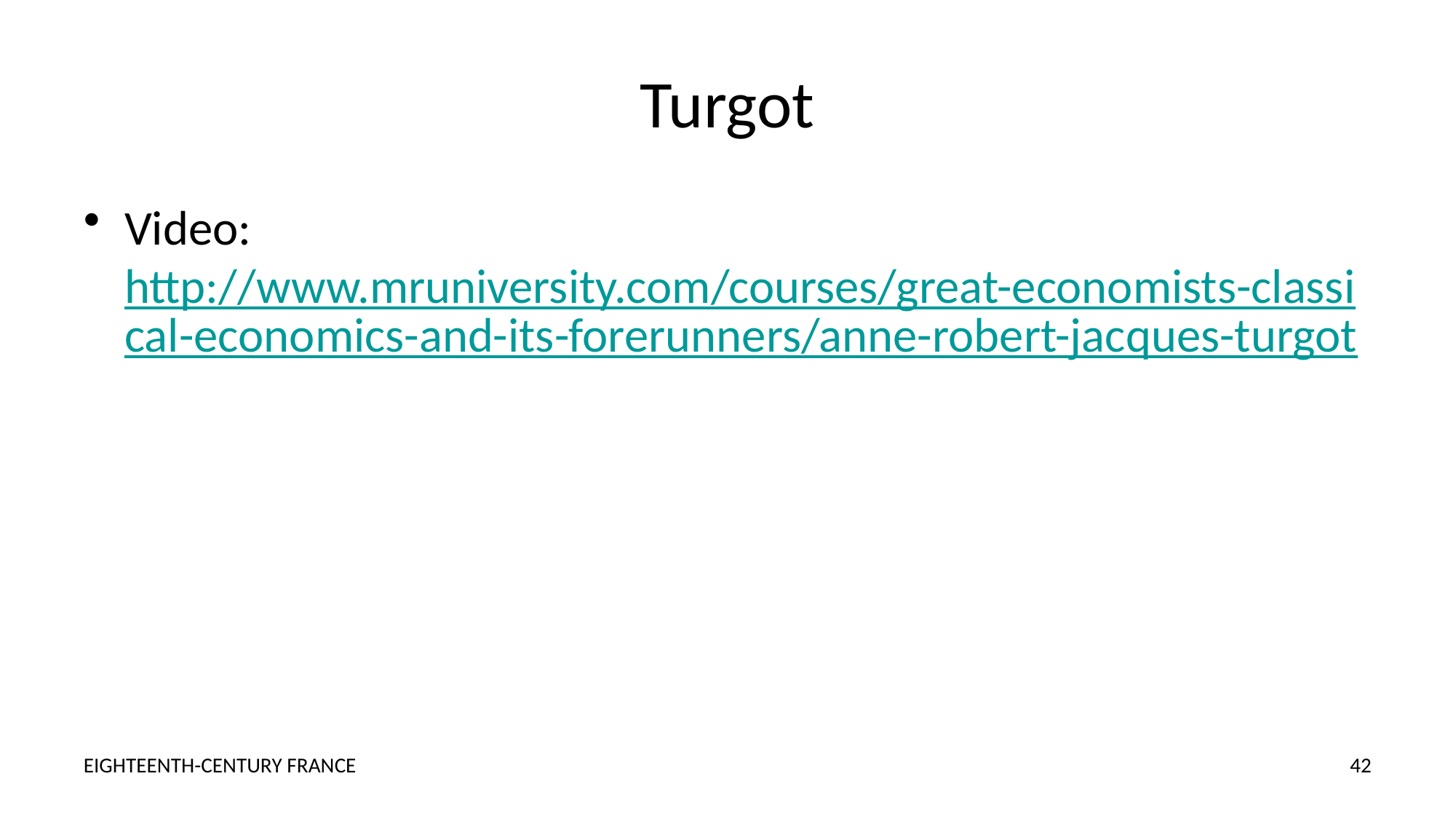

# Turgot
Video: http://www.mruniversity.com/courses/great-economists-classical-economics-and-its-forerunners/anne-robert-jacques-turgot

EIGHTEENTH-CENTURY FRANCE
42